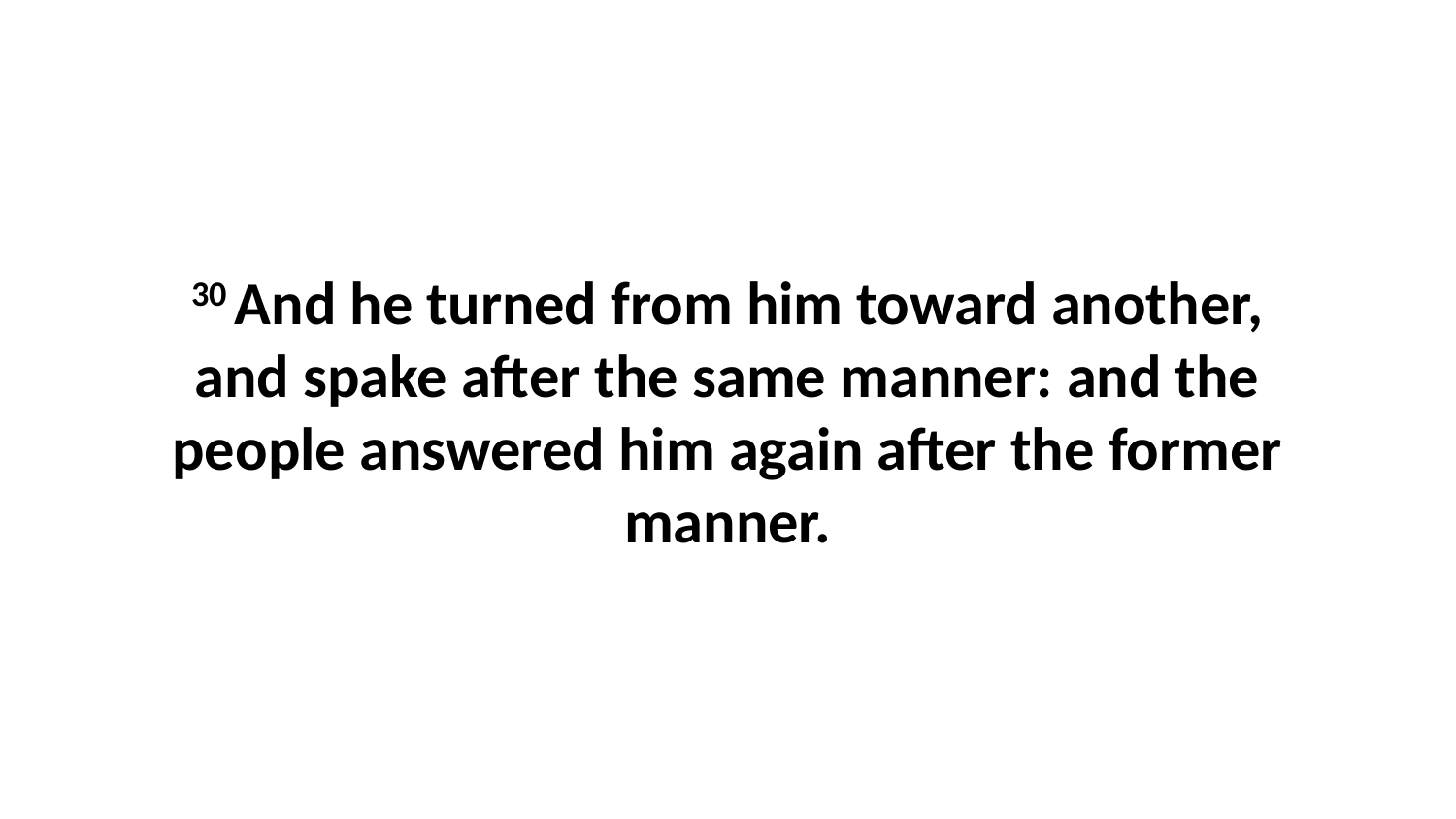

30 And he turned from him toward another, and spake after the same manner: and the people answered him again after the former manner.